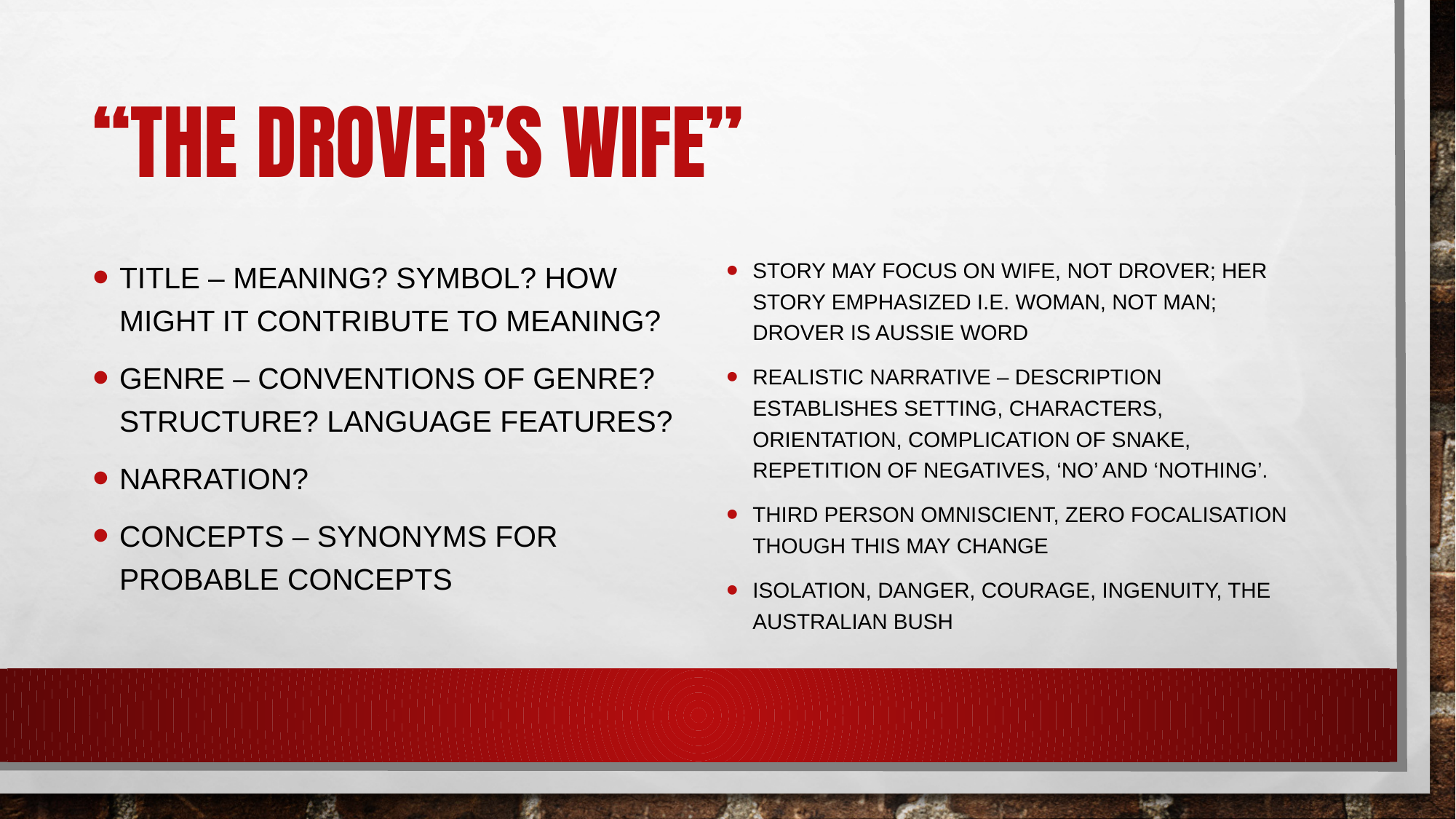

# “The Drover’s Wife”
Title – meaning? Symbol? How might it contribute to meaning?
Genre – conventions of genre? Structure? Language features?
Narration?
Concepts – synonyms for probable concepts

Story may focus on wife, not drover; her story emphasized i.e. woman, not man; drover is Aussie word
Realistic Narrative – description establishes setting, characters, orientation, complication of snake, repetition of negatives, ‘no’ and ‘nothing’.
Third person omniscient, zero focalisation though this may change
Isolation, danger, courage, ingenuity, the Australian bush